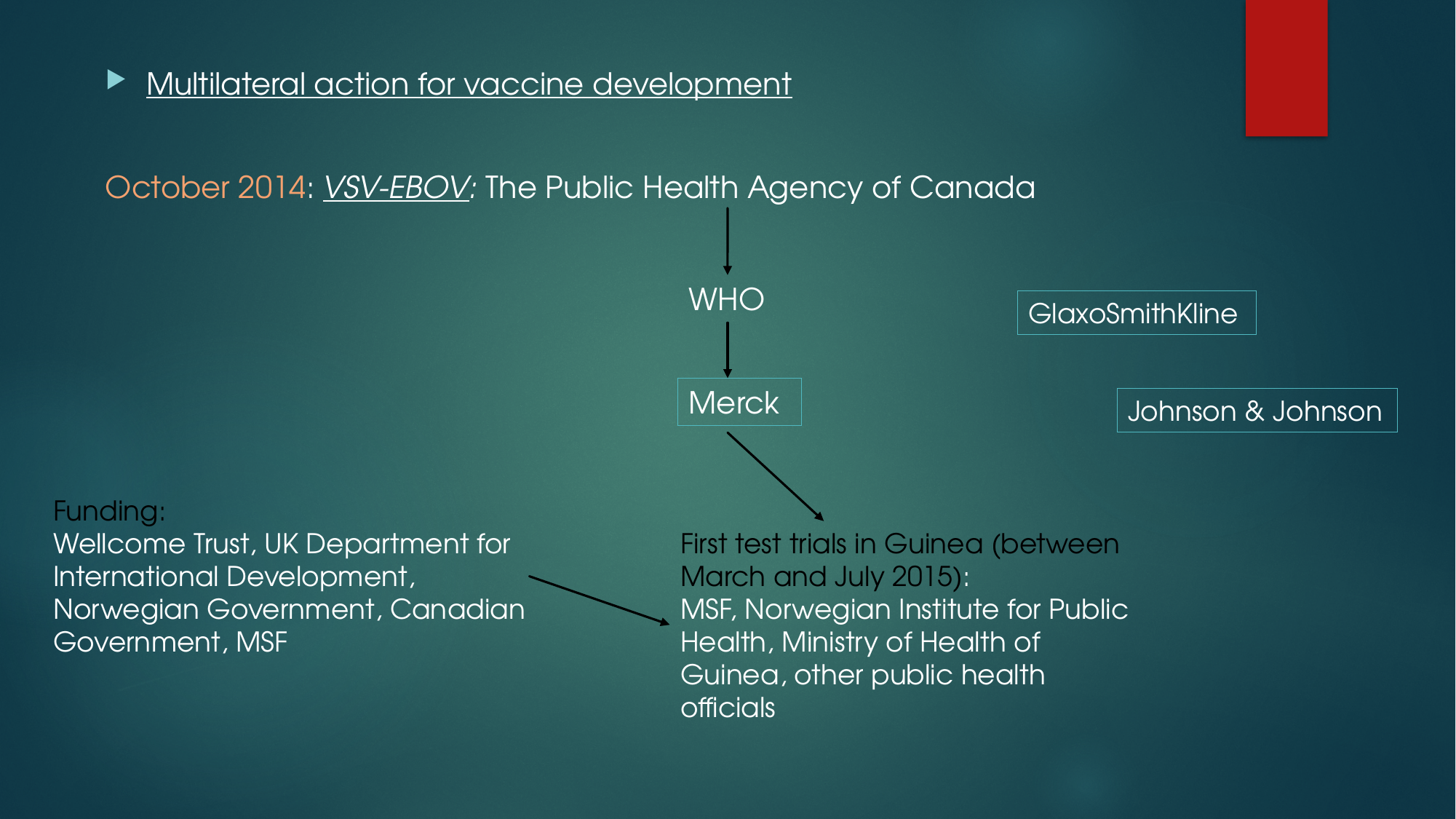

Multilateral action for vaccine development

October 2014: VSV-EBOV: The Public Health Agency of Canada

WHO
GlaxoSmithKline
Merck
Johnson & Johnson
Funding:
Wellcome Trust, UK Department for International Development, Norwegian Government, Canadian Government, MSF
First test trials in Guinea (between March and July 2015):
MSF, Norwegian Institute for Public Health, Ministry of Health of Guinea, other public health officials